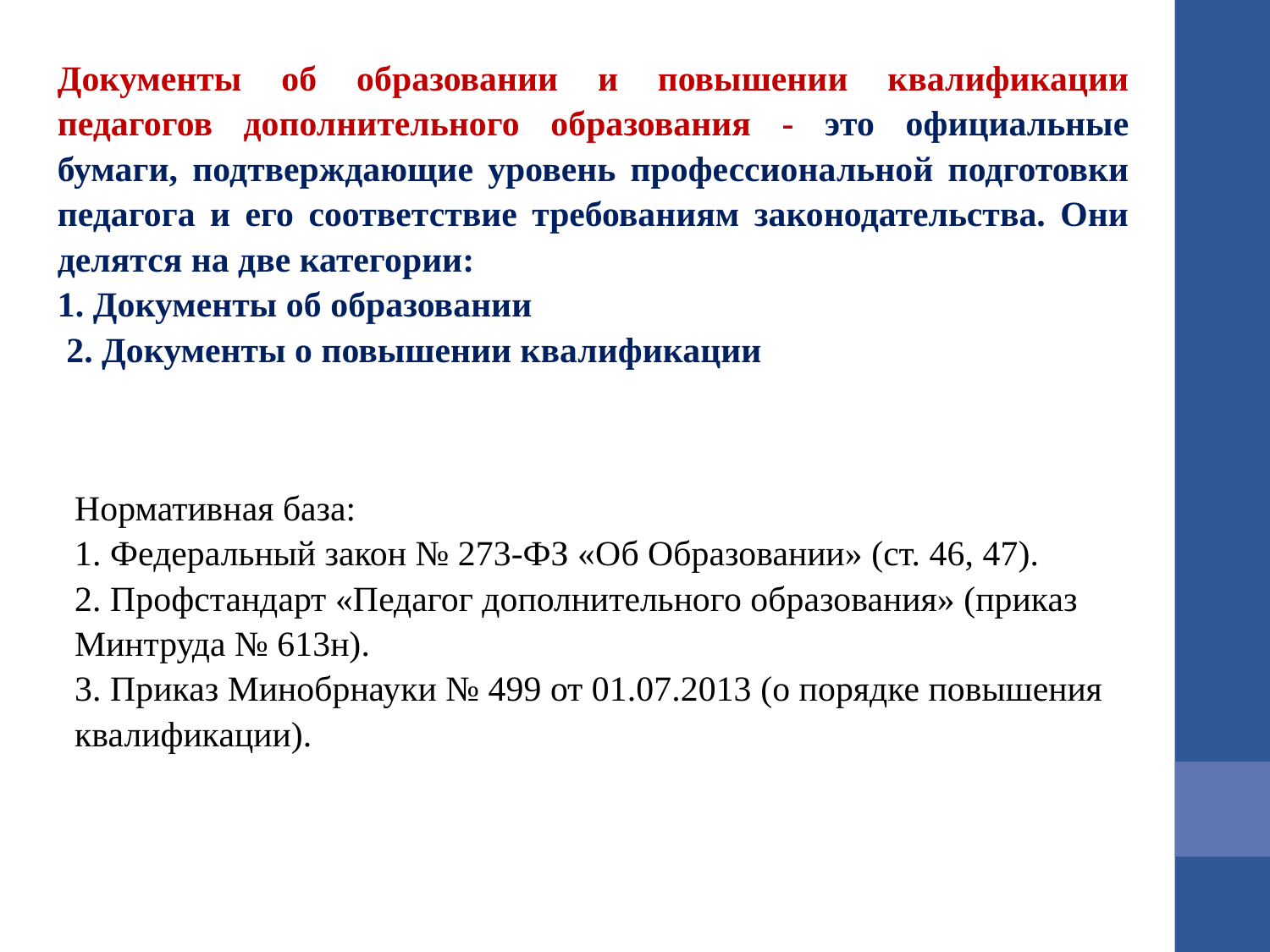

#
Документы об образовании и повышении квалификации педагогов дополнительного образования - это официальные бумаги, подтверждающие уровень профессиональной подготовки педагога и его соответствие требованиям законодательства. Они делятся на две категории:
1. Документы об образовании
 2. Документы о повышении квалификации

Нормативная база:
1. Федеральный закон № 273-ФЗ «Об Образовании» (ст. 46, 47).
2. Профстандарт «Педагог дополнительного образования» (приказ Минтруда № 613н).
3. Приказ Минобрнауки № 499 от 01.07.2013 (о порядке повышения квалификации).